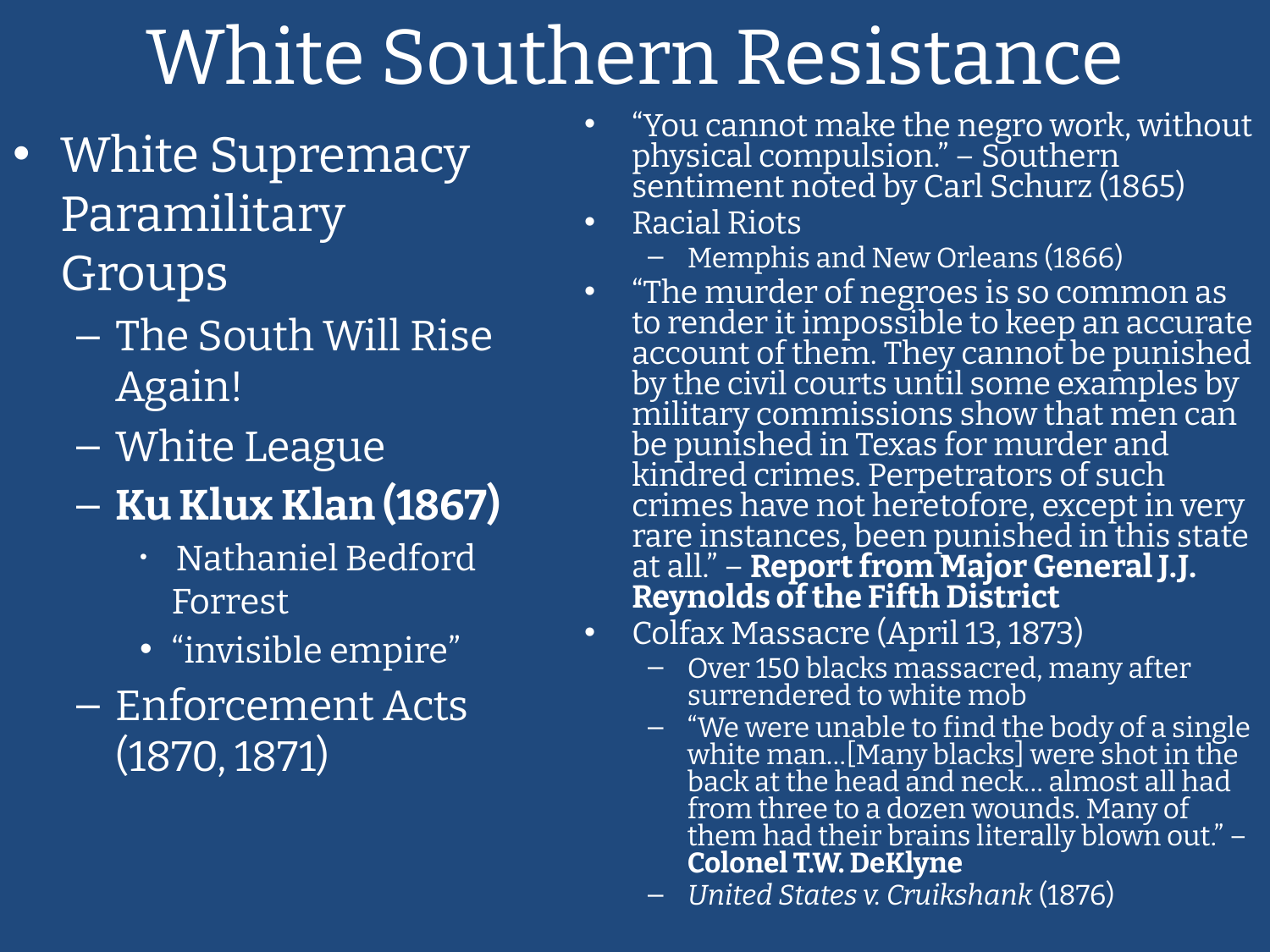

White Southern Resistance
“You cannot make the negro work, without physical compulsion.” – Southern sentiment noted by Carl Schurz (1865)
Racial Riots
Memphis and New Orleans (1866)
“The murder of negroes is so common as to render it impossible to keep an accurate account of them. They cannot be punished by the civil courts until some examples by military commissions show that men can be punished in Texas for murder and kindred crimes. Perpetrators of such crimes have not heretofore, except in very rare instances, been punished in this state at all.” – Report from Major General J.J. Reynolds of the Fifth District
Colfax Massacre (April 13, 1873)
Over 150 blacks massacred, many after surrendered to white mob
“We were unable to find the body of a single white man…[Many blacks] were shot in the back at the head and neck… almost all had from three to a dozen wounds. Many of them had their brains literally blown out.” – Colonel T.W. DeKlyne
United States v. Cruikshank (1876)
White Supremacy Paramilitary Groups
The South Will Rise Again!
White League
Ku Klux Klan (1867)
 Nathaniel Bedford Forrest
“invisible empire”
Enforcement Acts (1870, 1871)